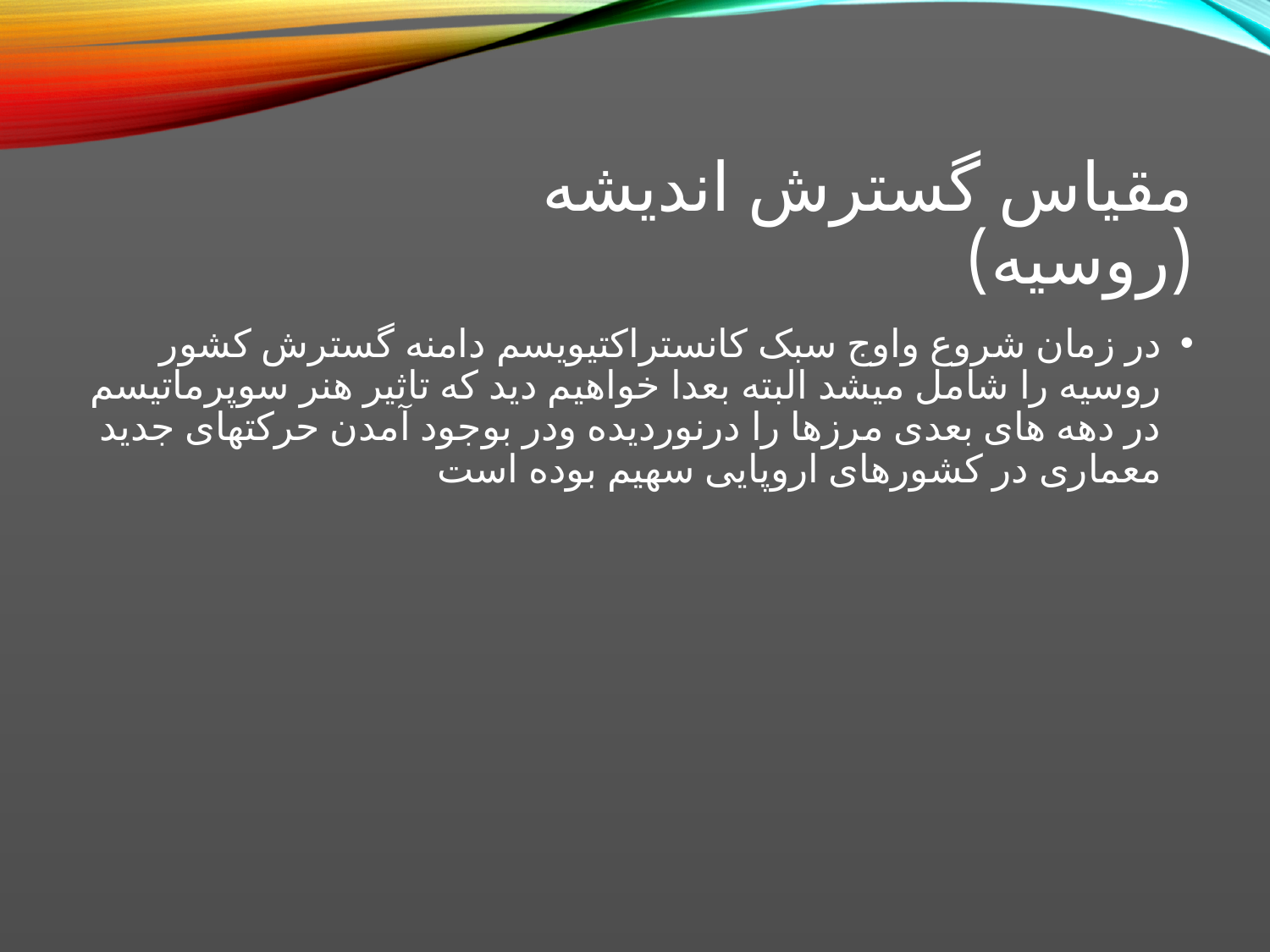

# مقیاس گسترش اندیشه (روسیه)
در زمان شروع واوج سبک کانستراکتیویسم دامنه گسترش کشور روسیه را شامل میشد البته بعدا خواهیم دید که تاثیر هنر سوپرماتیسم در دهه های بعدی مرزها را درنوردیده ودر بوجود آمدن حرکتهای جدید معماری در کشورهای اروپایی سهیم بوده است